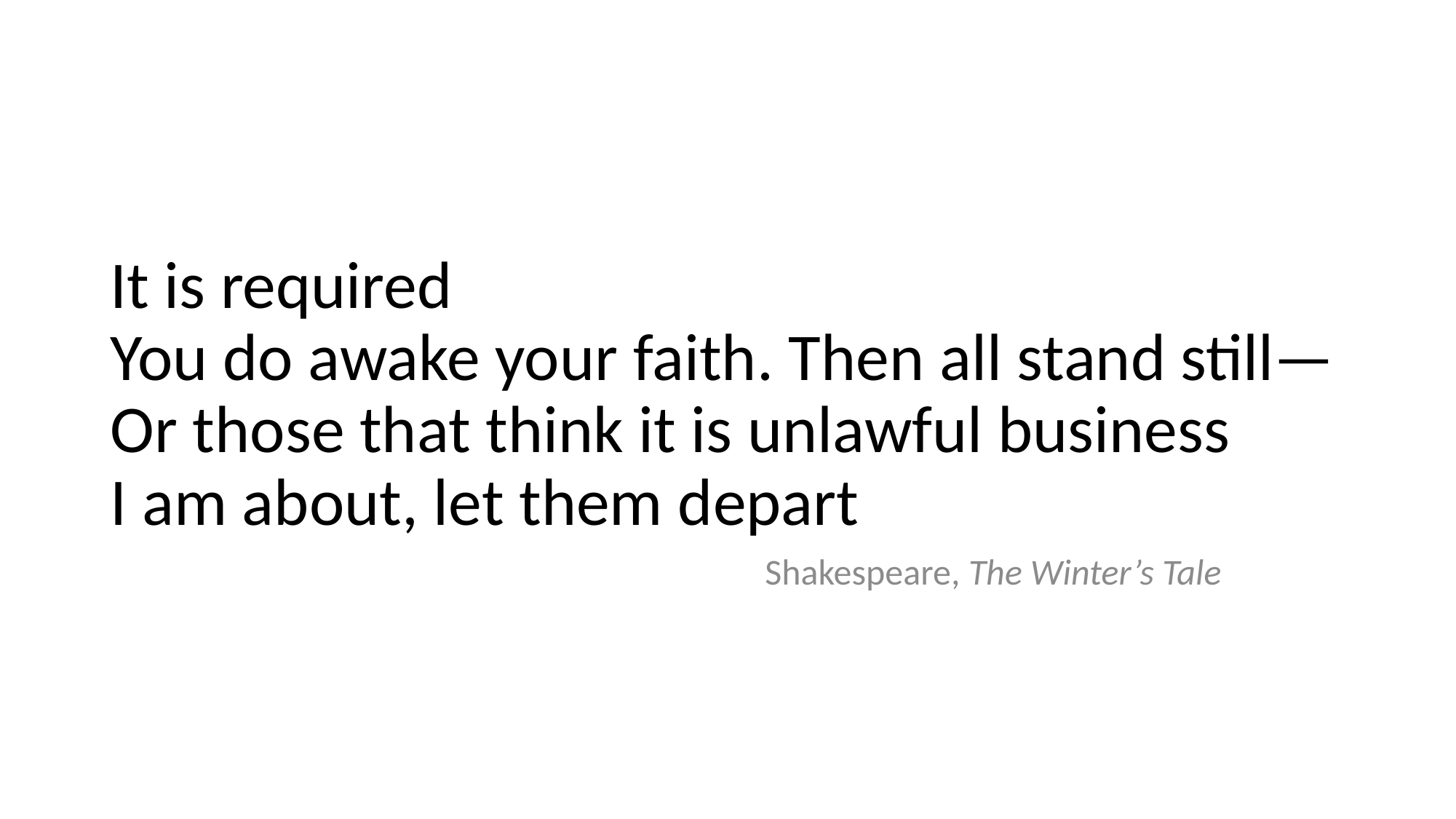

# It is required You do awake your faith. Then all stand still— Or those that think it is unlawful business I am about, let them depart
						Shakespeare, The Winter’s Tale